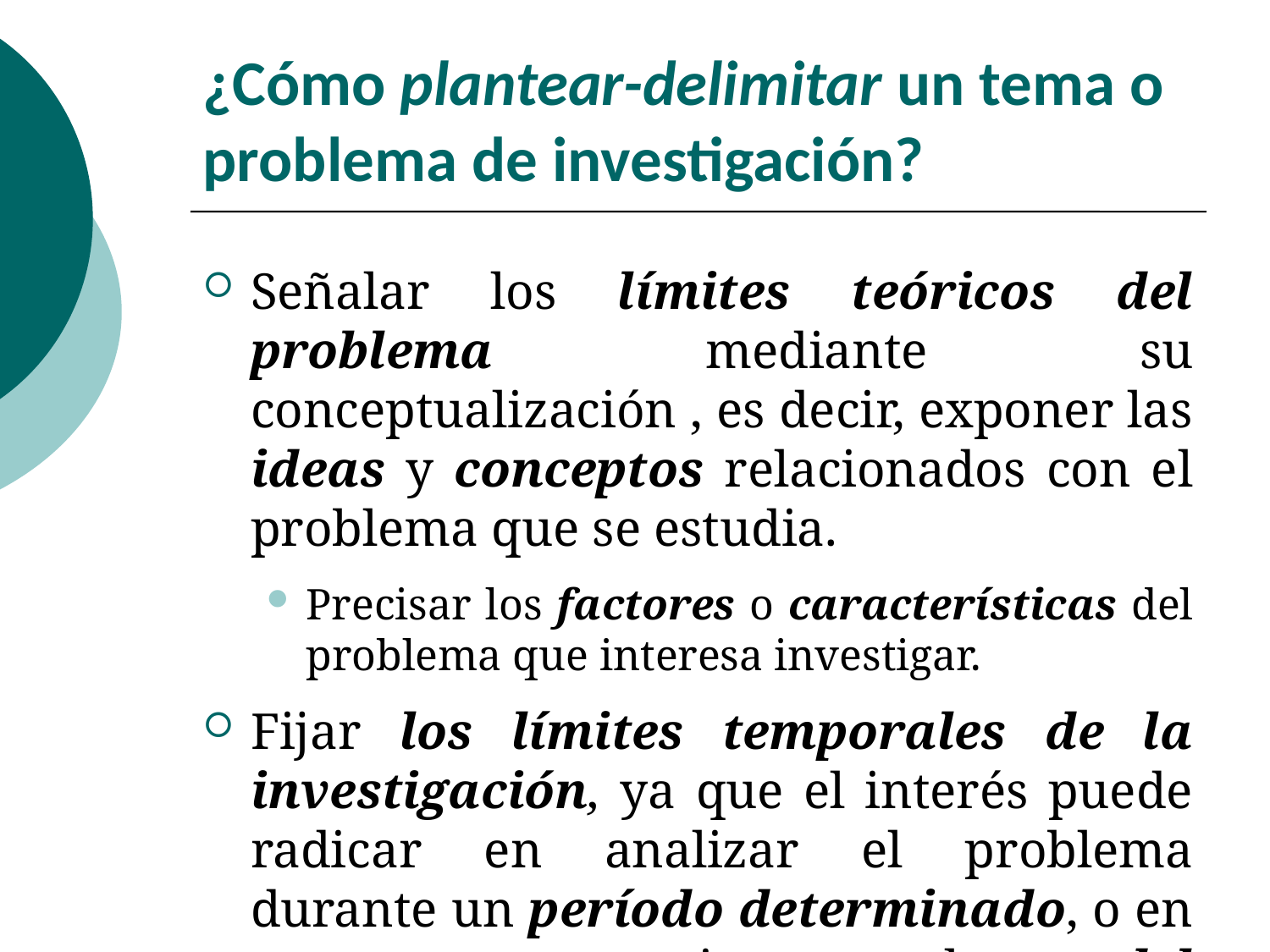

# ¿Cómo plantear-delimitar un tema o problema de investigación?
Señalar los límites teóricos del problema mediante su conceptualización , es decir, exponer las ideas y conceptos relacionados con el problema que se estudia.
Precisar los factores o características del problema que interesa investigar.
Fijar los límites temporales de la investigación, ya que el interés puede radicar en analizar el problema durante un período determinado, o en conocer sus mutaciones en el paso del tiempo.